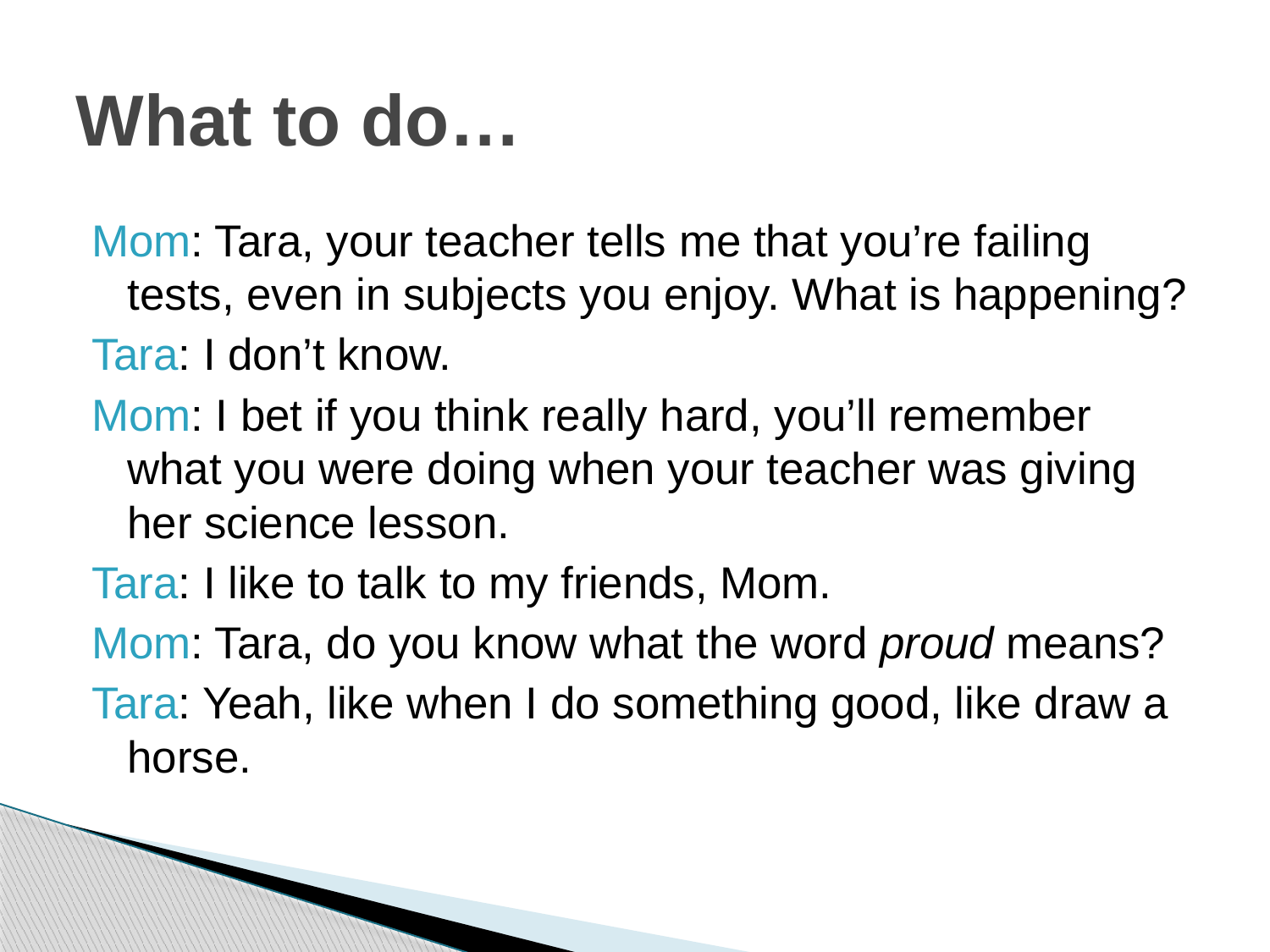

# What to do…
Mom: Tara, your teacher tells me that you’re failing tests, even in subjects you enjoy. What is happening?
Tara: I don’t know.
Mom: I bet if you think really hard, you’ll remember what you were doing when your teacher was giving her science lesson.
Tara: I like to talk to my friends, Mom.
Mom: Tara, do you know what the word proud means?
Tara: Yeah, like when I do something good, like draw a horse.